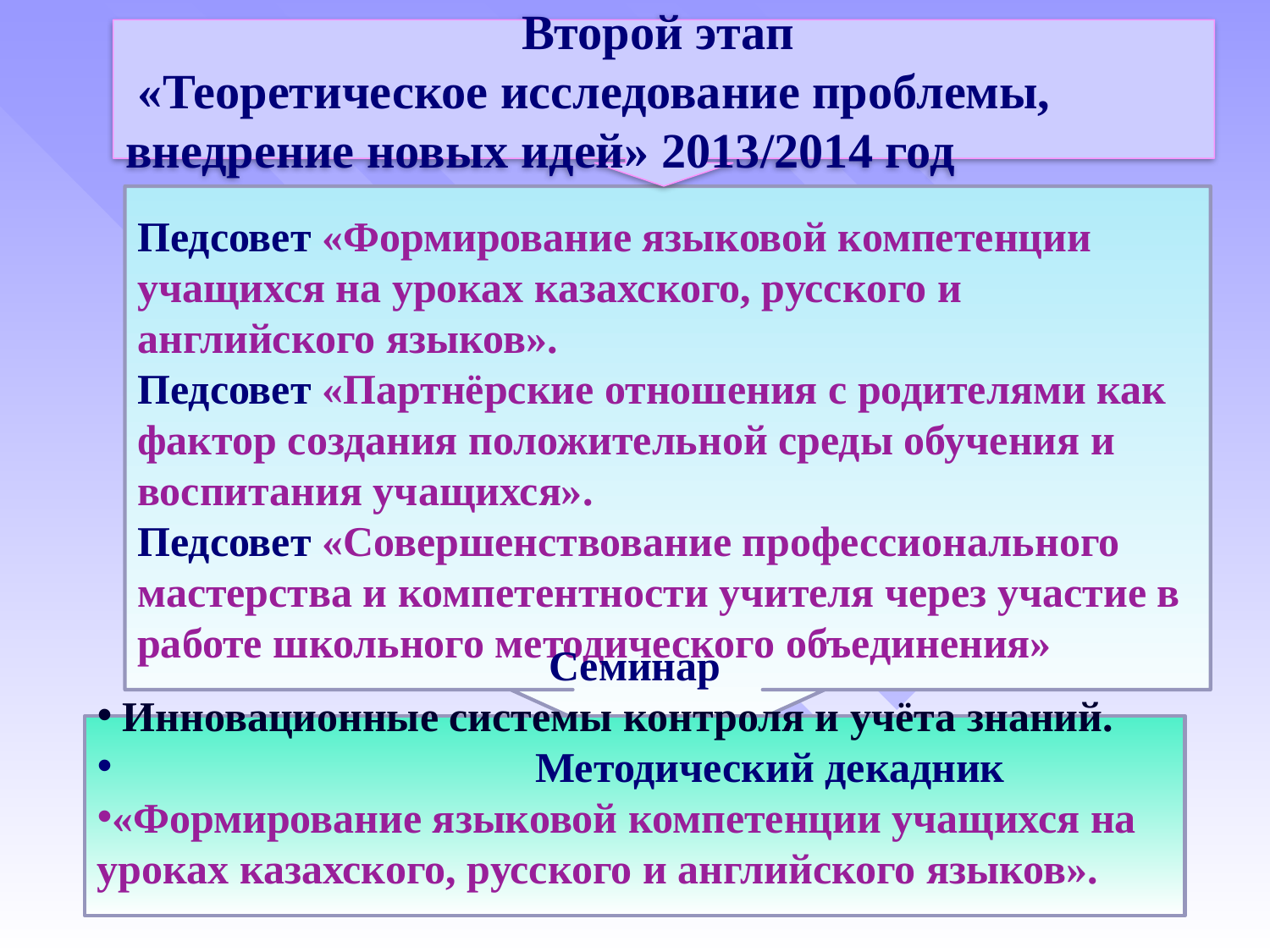

Второй этап
 «Теоретическое исследование проблемы, внедрение новых идей» 2013/2014 год
Педсовет «Формирование языковой компетенции учащихся на уроках казахского, русского и английского языков».
Педсовет «Партнёрские отношения с родителями как фактор создания положительной среды обучения и воспитания учащихся».
Педсовет «Совершенствование профессионального мастерства и компетентности учителя через участие в работе школьного методического объединения»
Семинар
 Инновационные системы контроля и учёта знаний.
                                        Методический декадник
«Формирование языковой компетенции учащихся на уроках казахского, русского и английского языков».